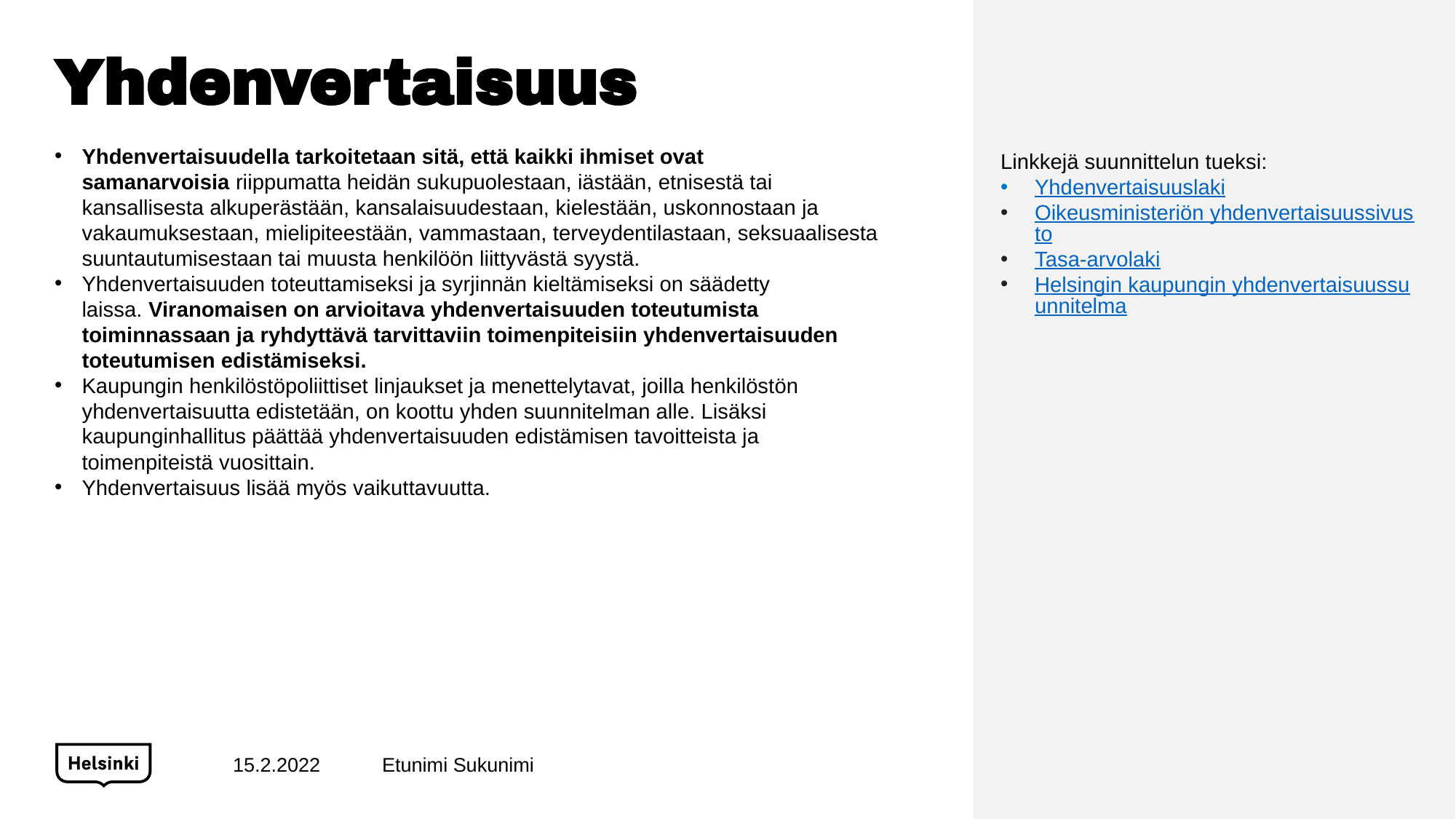

# Yhdenvertaisuus
Linkkejä suunnittelun tueksi:
Yhdenvertaisuuslaki
Oikeusministeriön yhdenvertaisuussivusto
Tasa-arvolaki
Helsingin kaupungin yhdenvertaisuussuunnitelma

Yhdenvertaisuudella tarkoitetaan sitä, että kaikki ihmiset ovat samanarvoisia riippumatta heidän sukupuolestaan, iästään, etnisestä tai kansallisesta alkuperästään, kansalaisuudestaan, kielestään, uskonnostaan ja vakaumuksestaan, mielipiteestään, vammastaan, terveydentilastaan, seksuaalisesta suuntautumisestaan tai muusta henkilöön liittyvästä syystä.
Yhdenvertaisuuden toteuttamiseksi ja syrjinnän kieltämiseksi on säädetty laissa. Viranomaisen on arvioitava yhdenvertaisuuden toteutumista toiminnassaan ja ryhdyttävä tarvittaviin toimenpiteisiin yhdenvertaisuuden toteutumisen edistämiseksi.
Kaupungin henkilöstöpoliittiset linjaukset ja menettelytavat, joilla henkilöstön yhdenvertaisuutta edistetään, on koottu yhden suunnitelman alle. Lisäksi kaupunginhallitus päättää yhdenvertaisuuden edistämisen tavoitteista ja toimenpiteistä vuosittain.
Yhdenvertaisuus lisää myös vaikuttavuutta.

15.2.2022
Etunimi Sukunimi
17